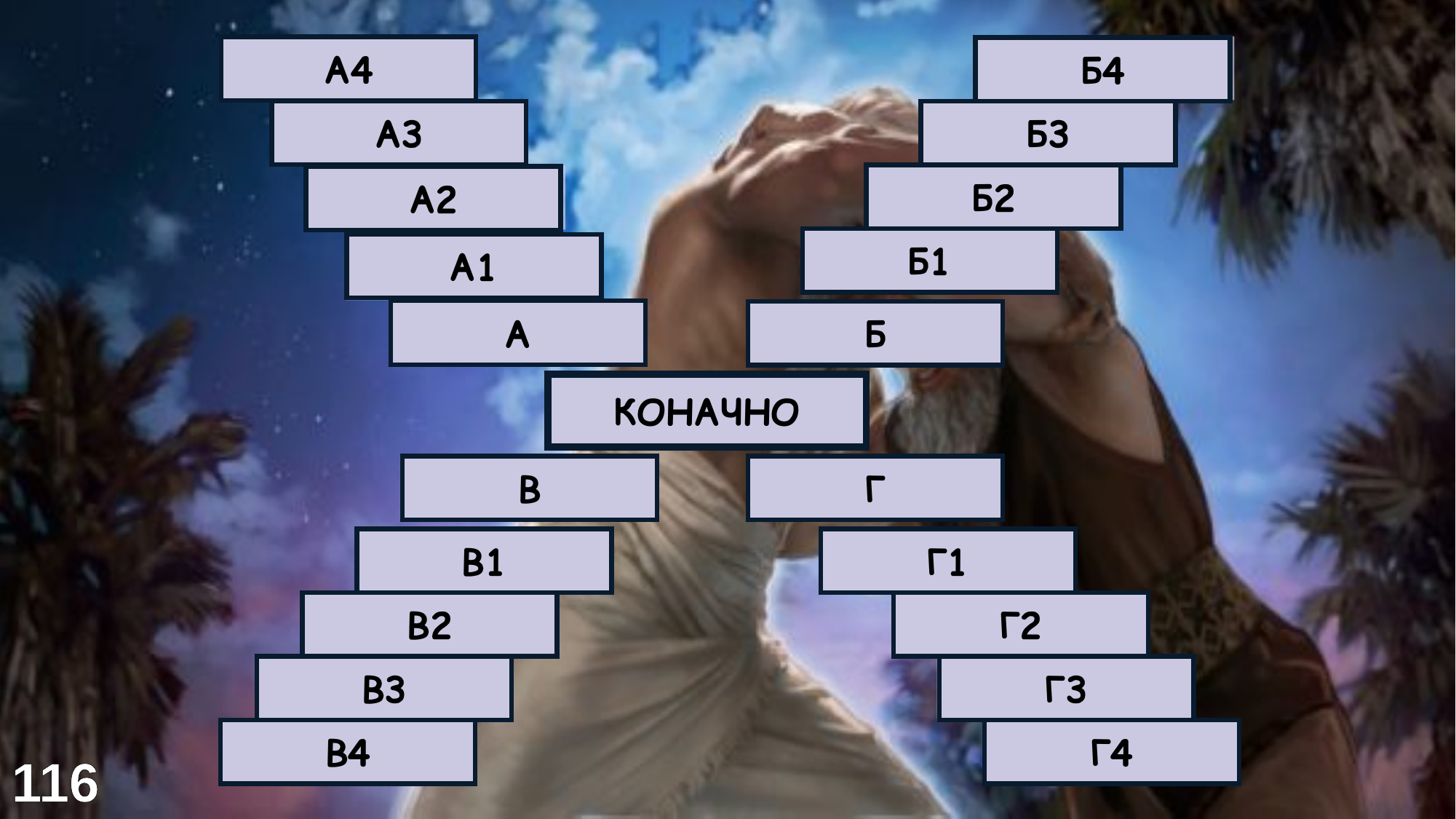

Чобан
Силажење
А4
Б4
Стадо
Пењање
А3
Б3
Од неба до
земље
Б2
Стока
А2
Анђели
Б1
А1
Пашњак
СТОЧАР
ЛЕСТВИЦА
А
Б
ЈАКОВ(ИЗРАИЉ)
КОНАЧНО
РВАЊЕ
12
В
Г
Спорт
Месеци
В1
Г1
Грчкоримско
Апостола
В2
Г2
Струњача
Сати
В3
Г3
Давор Штефанек
6+2+2+2
В4
Г4
116